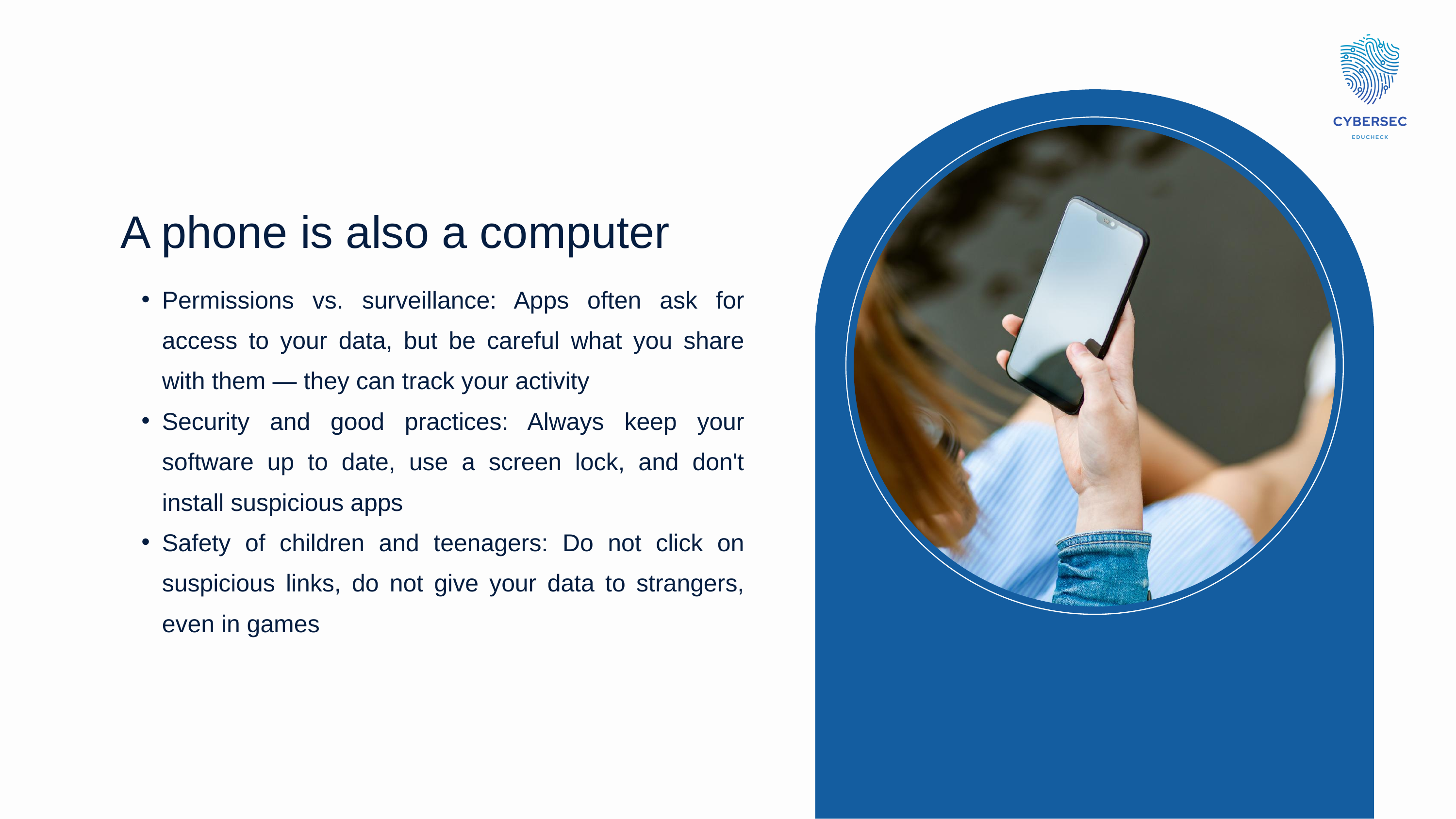

A phone is also a computer
Permissions vs. surveillance: Apps often ask for access to your data, but be careful what you share with them — they can track your activity
Security and good practices: Always keep your software up to date, use a screen lock, and don't install suspicious apps
Safety of children and teenagers: Do not click on suspicious links, do not give your data to strangers, even in games